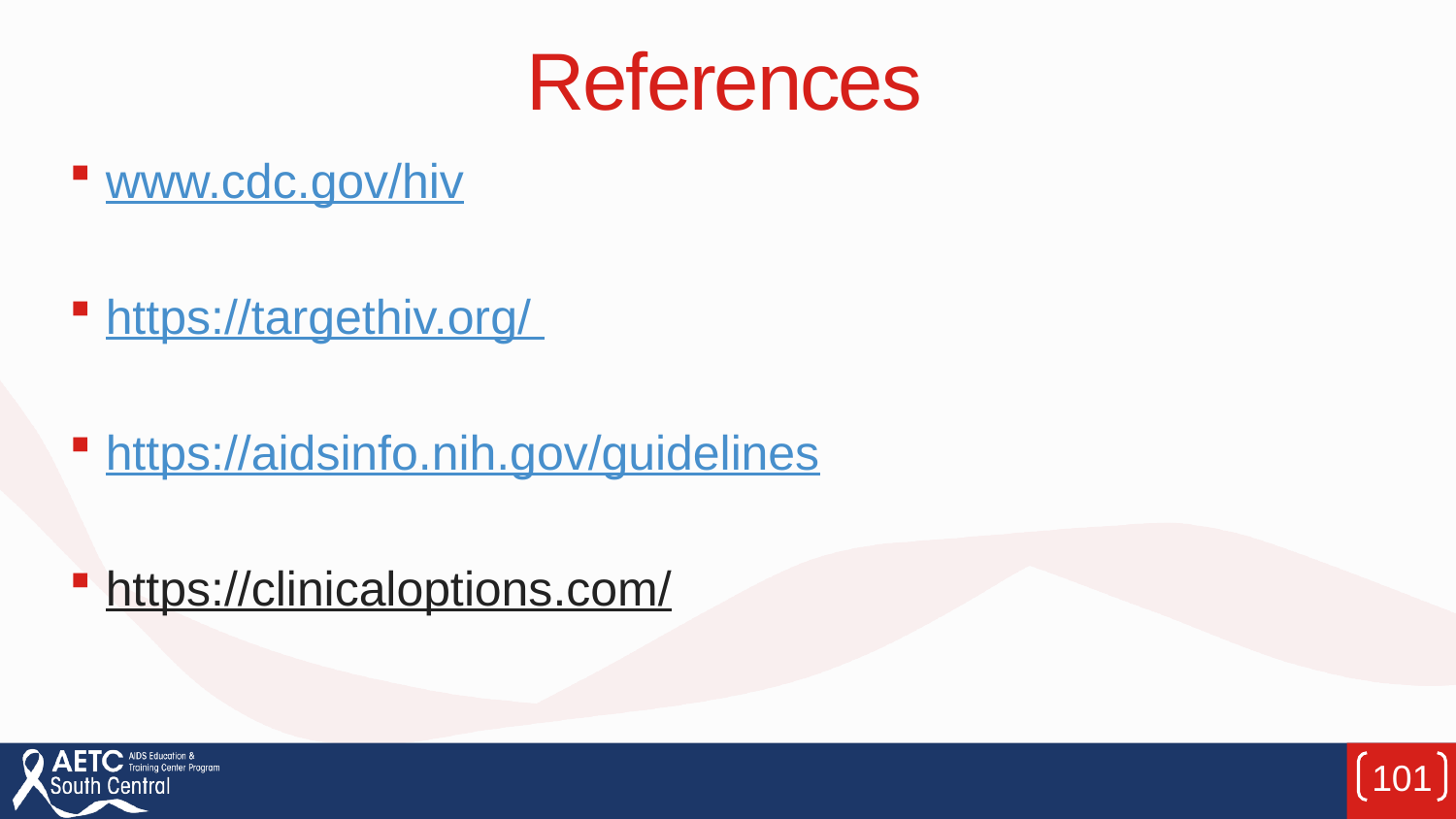

# References
www.cdc.gov/hiv

https://targethiv.org/

https://aidsinfo.nih.gov/guidelines

https://clinicaloptions.com/

101